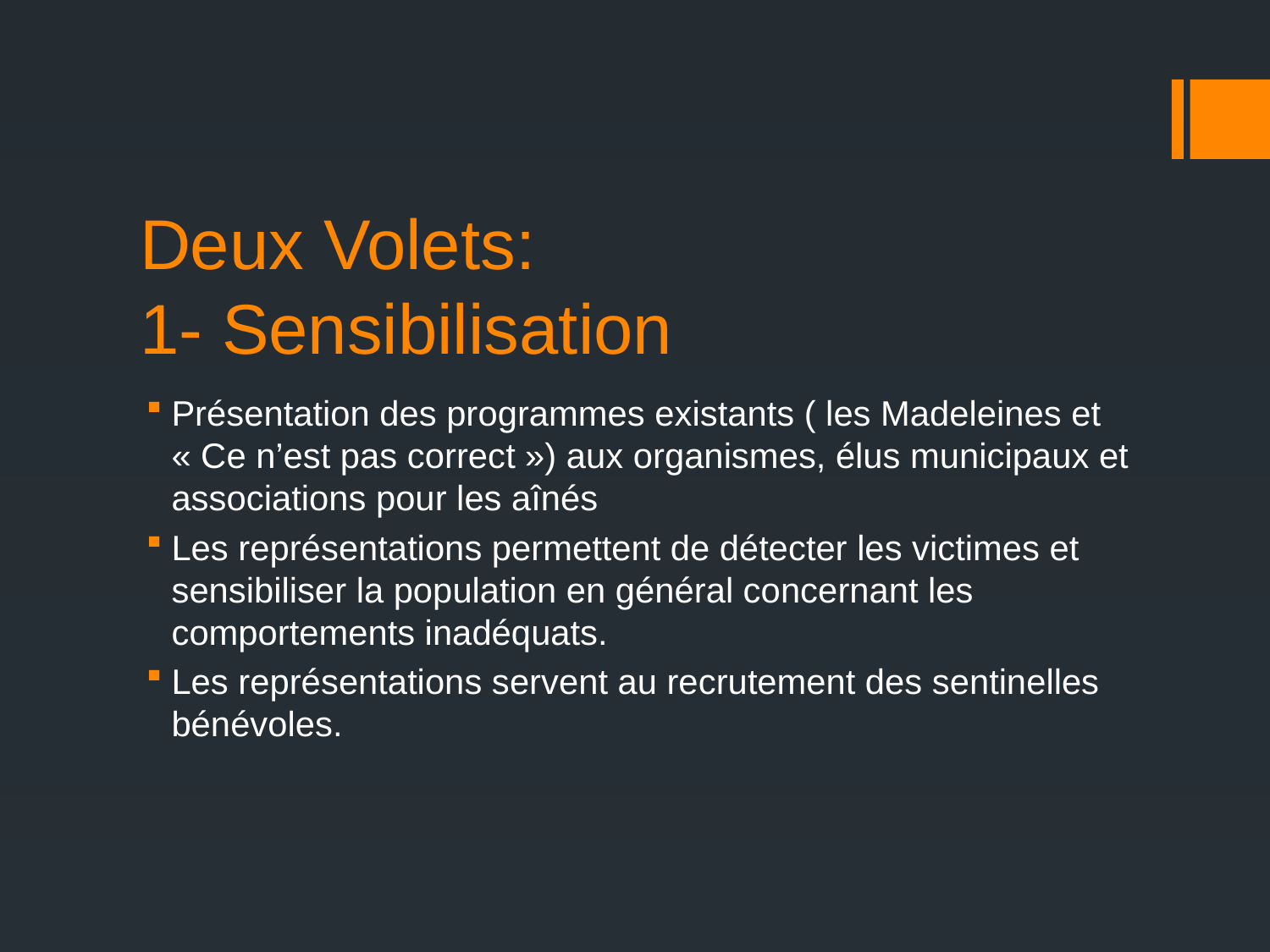

# Deux Volets: 1- Sensibilisation
Présentation des programmes existants ( les Madeleines et « Ce n’est pas correct ») aux organismes, élus municipaux et associations pour les aînés
Les représentations permettent de détecter les victimes et sensibiliser la population en général concernant les comportements inadéquats.
Les représentations servent au recrutement des sentinelles bénévoles.